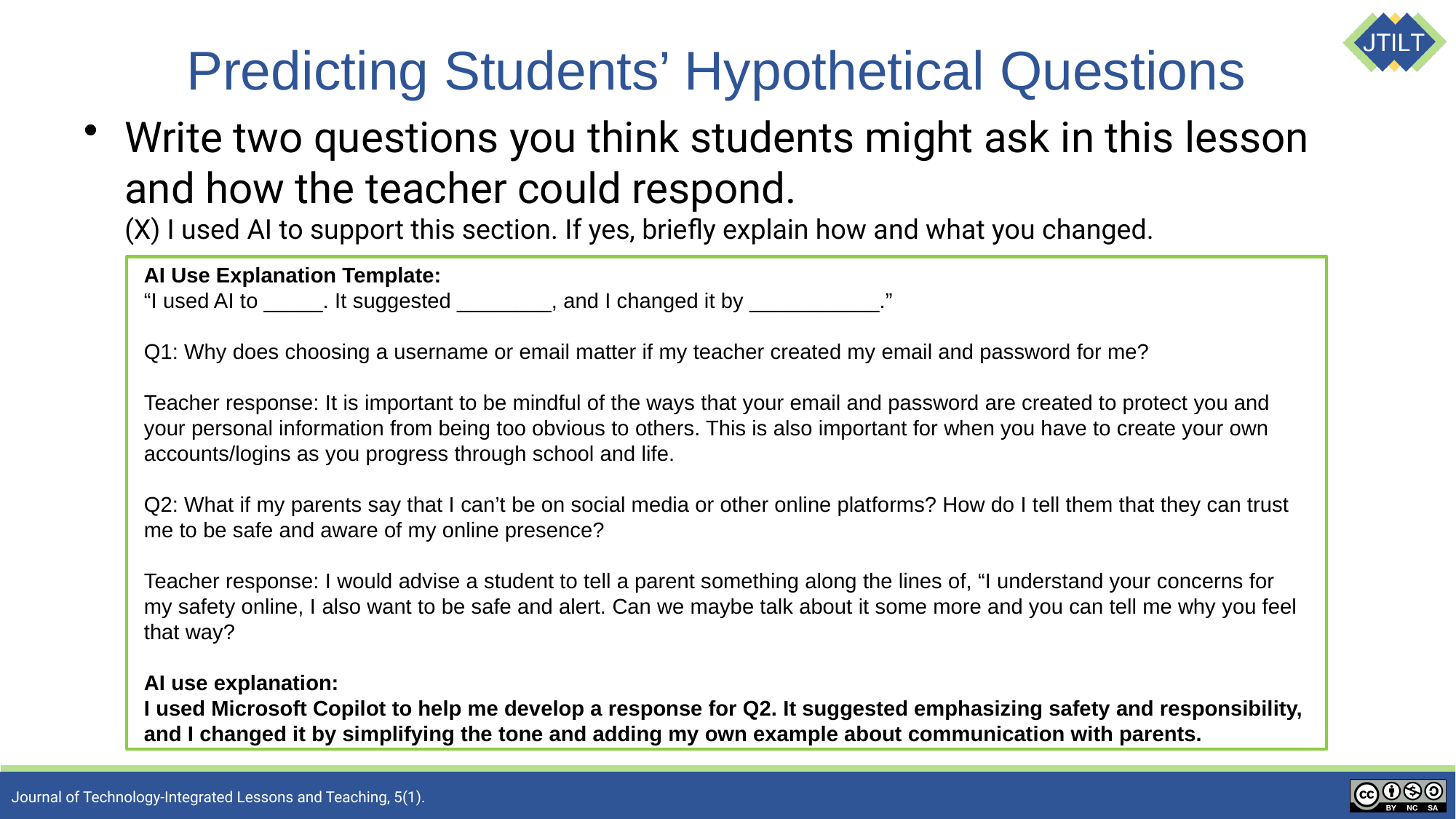

# Predicting Students’ Hypothetical Questions
Write two questions you think students might ask in this lesson and how the teacher could respond.
(X) I used AI to support this section. If yes, briefly explain how and what you changed.

AI Use Explanation Template:
“I used AI to _____. It suggested ________, and I changed it by ___________.”

Q1: Why does choosing a username or email matter if my teacher created my email and password for me?

Teacher response: It is important to be mindful of the ways that your email and password are created to protect you and your personal information from being too obvious to others. This is also important for when you have to create your own accounts/logins as you progress through school and life.
Q2: What if my parents say that I can’t be on social media or other online platforms? How do I tell them that they can trust me to be safe and aware of my online presence?
Teacher response: I would advise a student to tell a parent something along the lines of, “I understand your concerns for my safety online, I also want to be safe and alert. Can we maybe talk about it some more and you can tell me why you feel that way?
AI use explanation:
I used Microsoft Copilot to help me develop a response for Q2. It suggested emphasizing safety and responsibility, and I changed it by simplifying the tone and adding my own example about communication with parents.